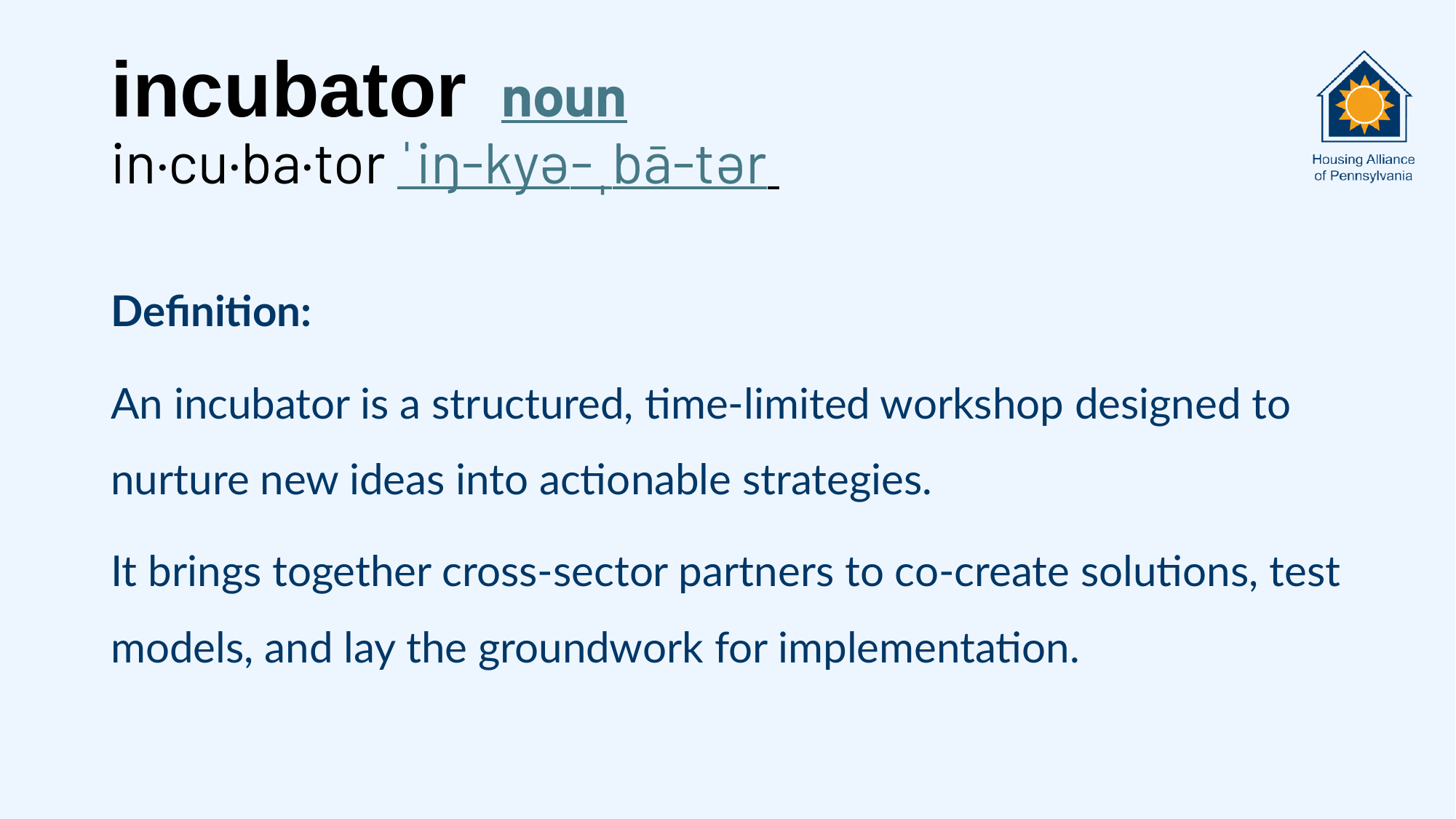

# incubator   noun in·​cu·​ba·​tor ˈiŋ-kyə-ˌbā-tər

Definition:
An incubator is a structured, time-limited workshop designed to nurture new ideas into actionable strategies.
It brings together cross-sector partners to co-create solutions, test models, and lay the groundwork for implementation.